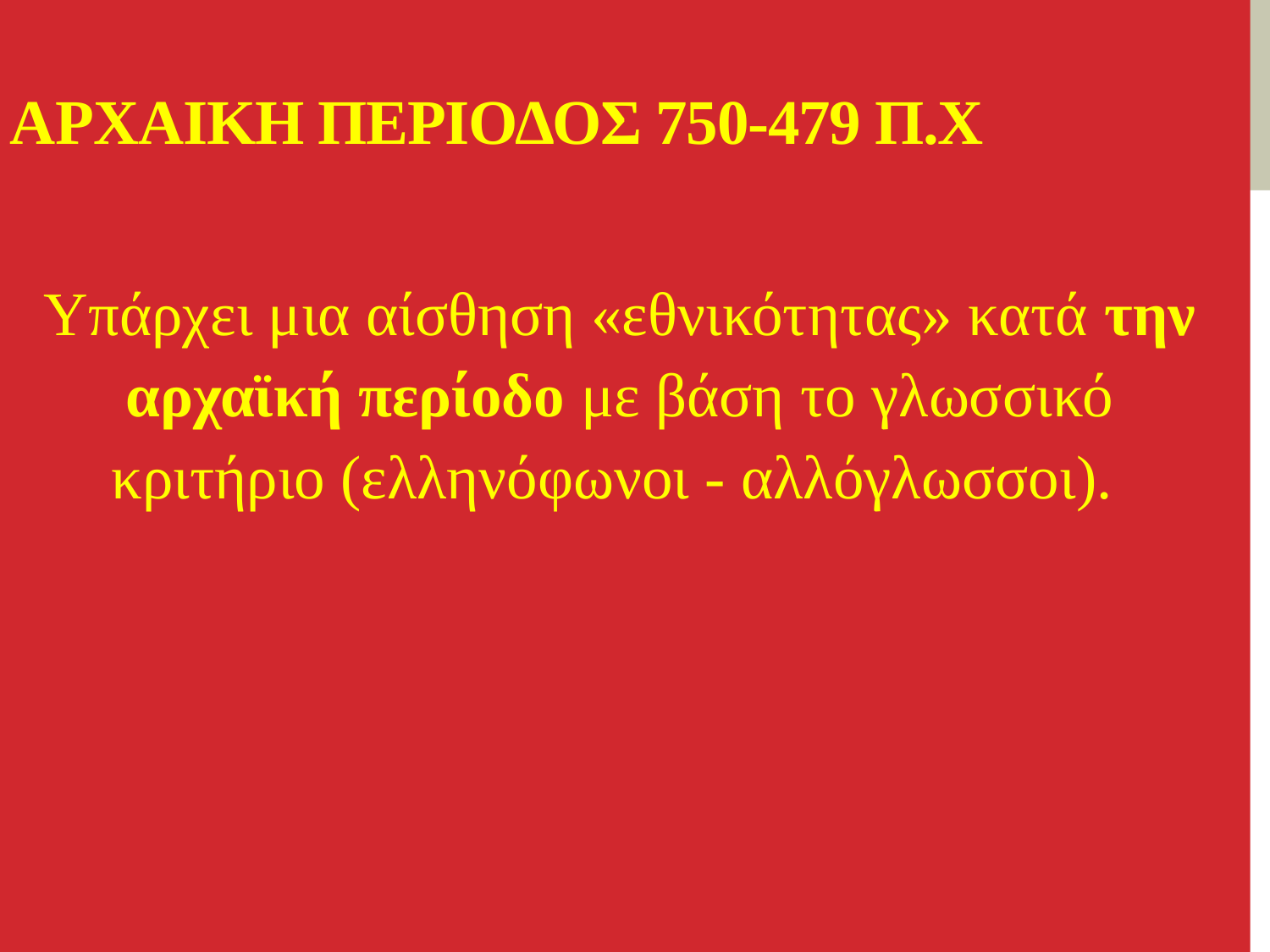

# aρχαικη περιοδοσ 750-479 π.Χ

Υπάρχει μια αίσθηση «εθνικότητας» κατά την αρχαϊκή περίοδο με βάση το γλωσσικό κριτήριο (ελληνόφωνοι - αλλόγλωσσοι).